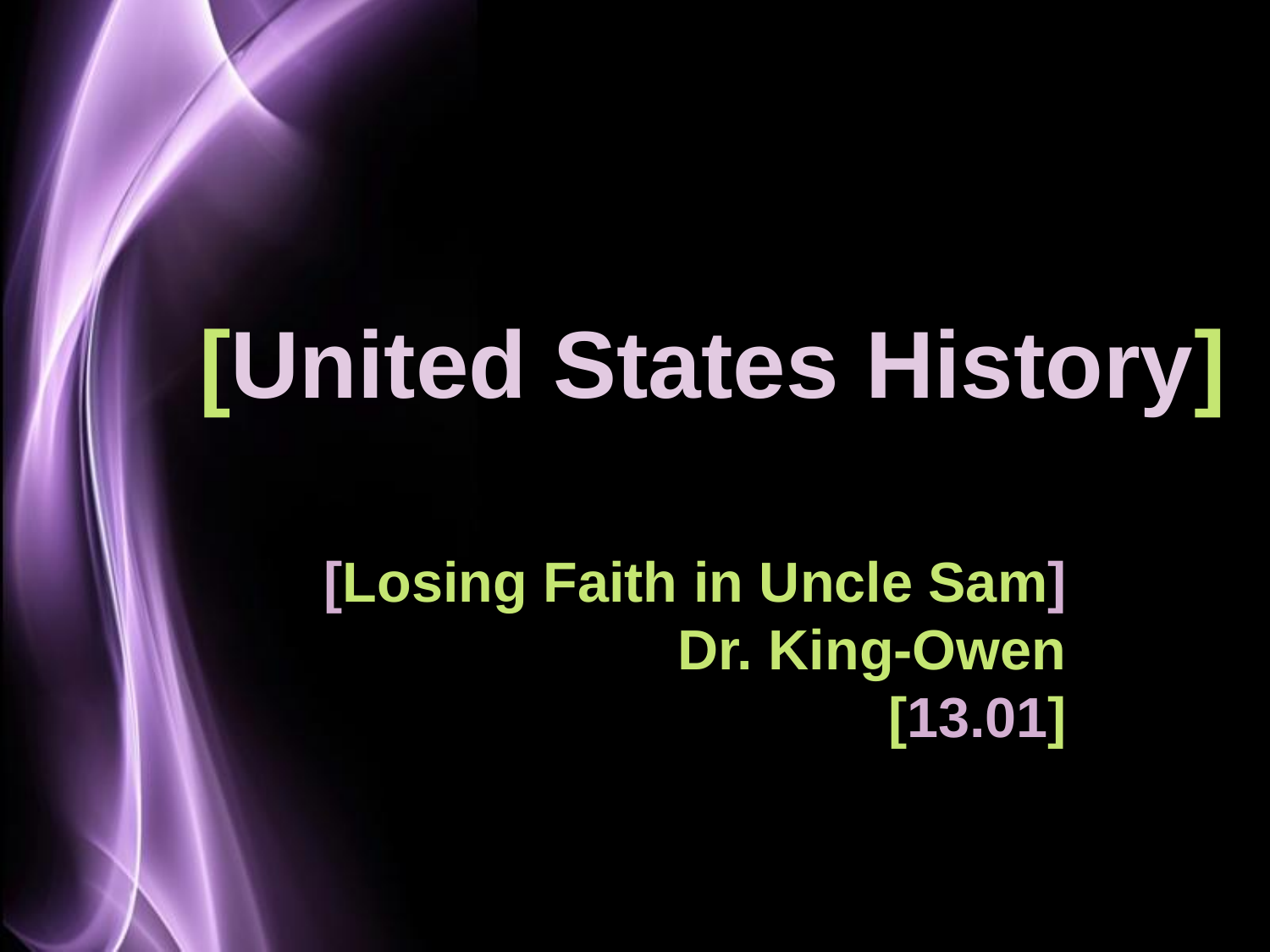

# [United States History]
[Losing Faith in Uncle Sam]
Dr. King-Owen
[13.01]